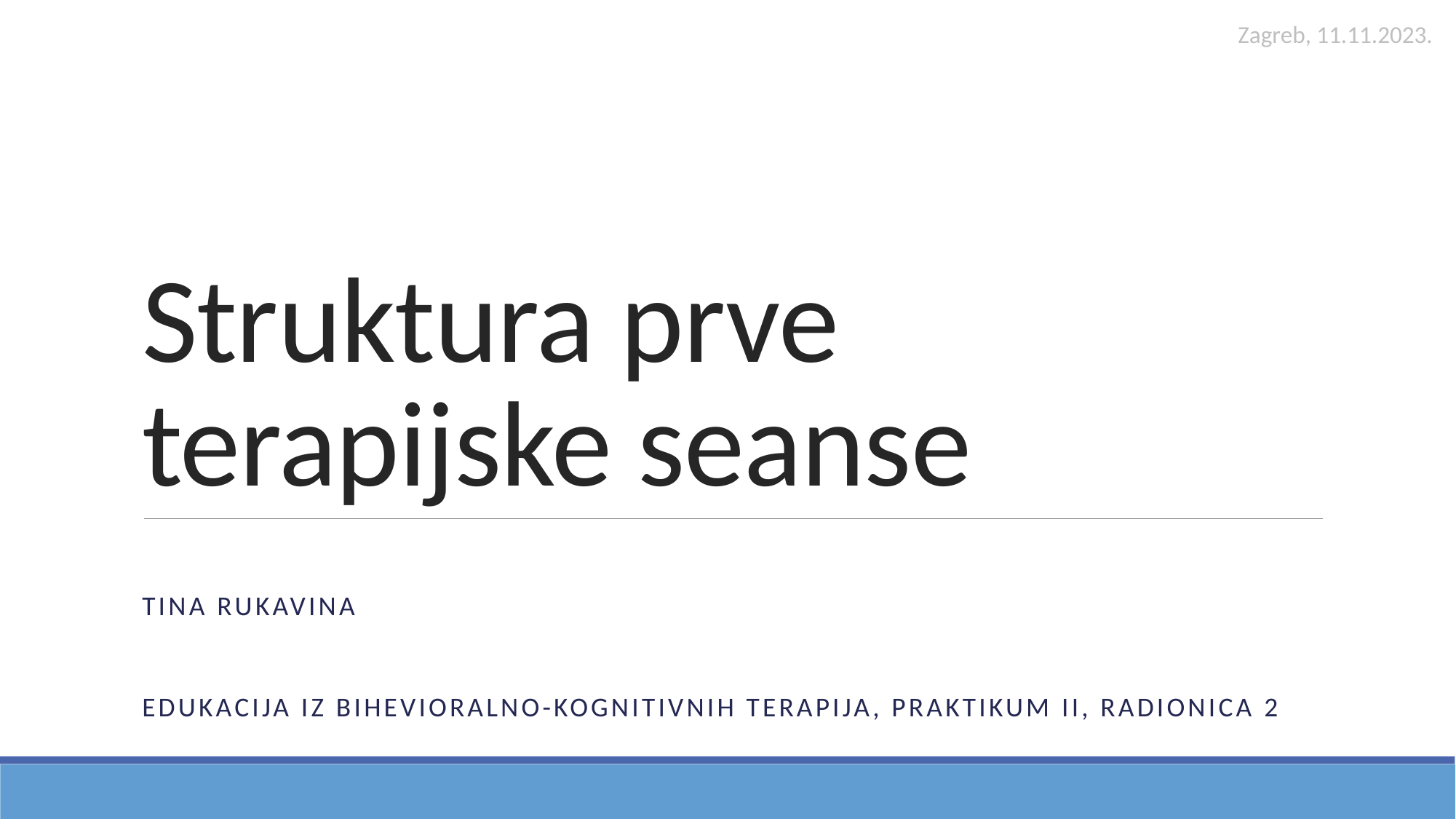

Zagreb, 11.11.2023.
# Struktura prve terapijske seanse

Tina Rukavina

Edukacija iz bihevioralno-kognitivnih terapija, Praktikum II, Radionica 2